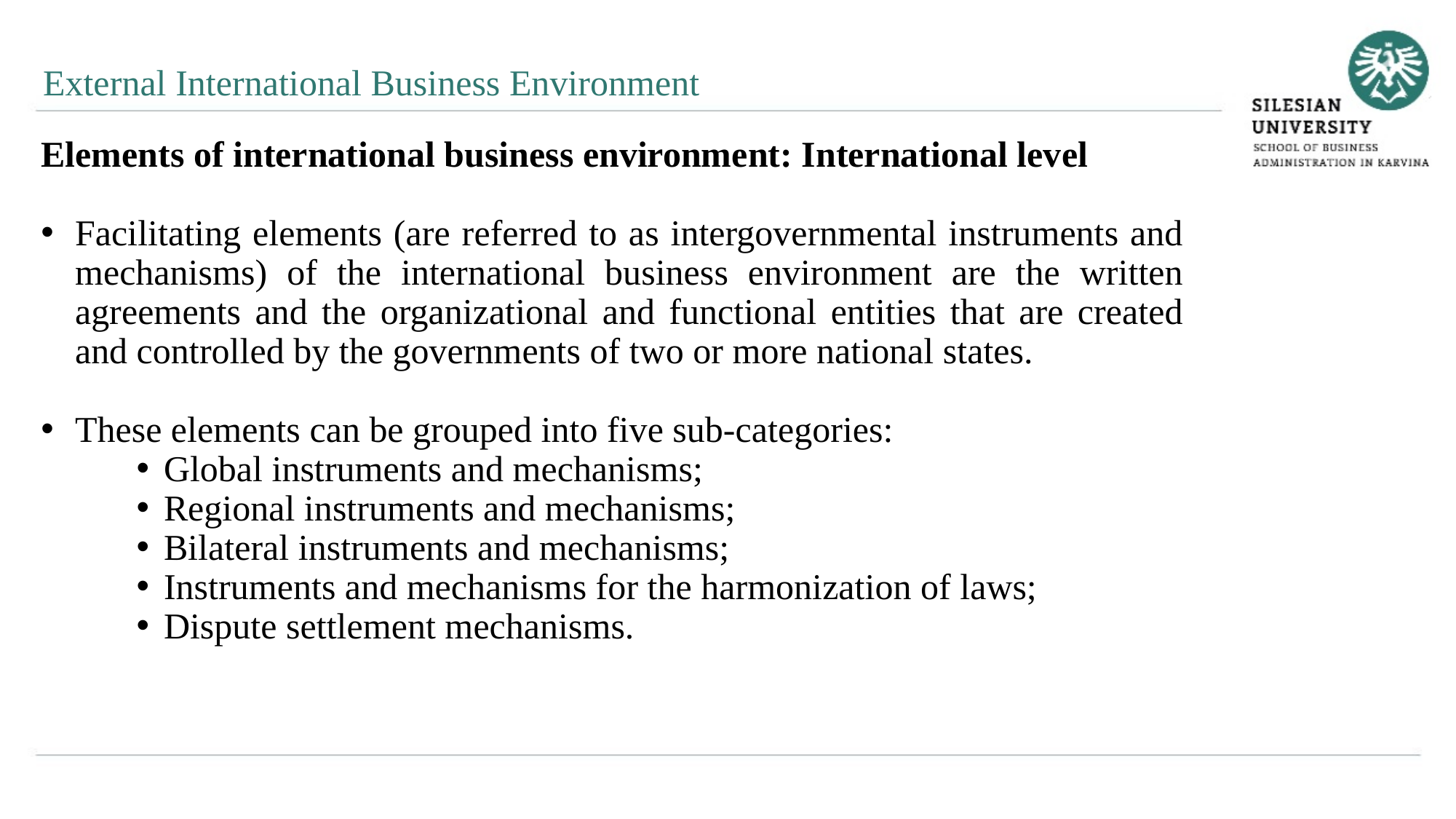

External International Business Environment
Elements of international business environment: International level

Facilitating elements (are referred to as intergovernmental instruments and mechanisms) of the international business environment are the written agreements and the organizational and functional entities that are created and controlled by the governments of two or more national states.

These elements can be grouped into five sub-categories:
Global instruments and mechanisms;
Regional instruments and mechanisms;
Bilateral instruments and mechanisms;
Instruments and mechanisms for the harmonization of laws;
Dispute settlement mechanisms.